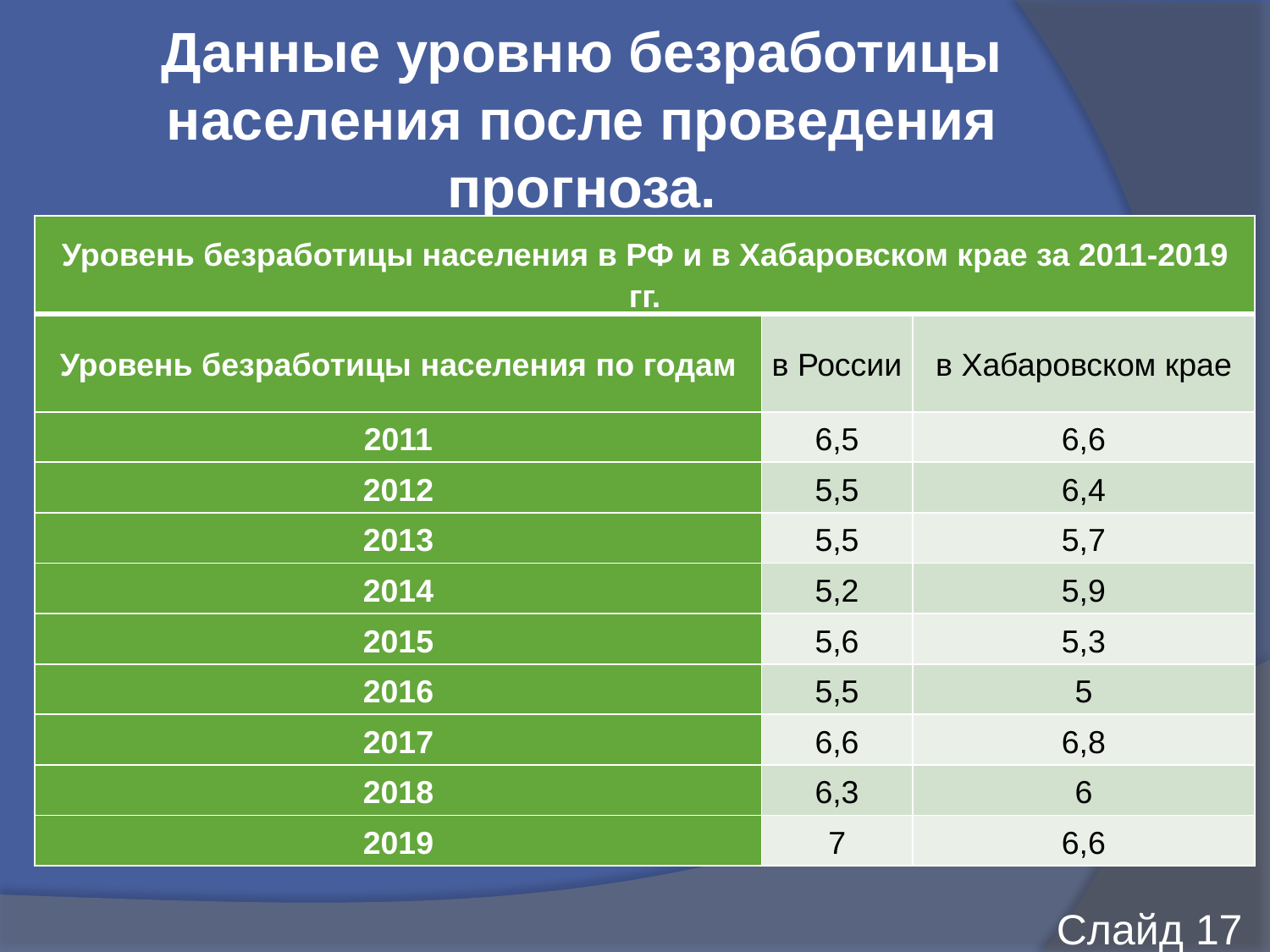

# Данные уровню безработицы населения после проведения прогноза.
| Уровень безработицы населения в РФ и в Хабаровском крае за 2011-2019 гг. |  |  |
| --- | --- | --- |
| Уровень безработицы населения по годам | в России | в Хабаровском крае |
| 2011 | 6,5 | 6,6 |
| 2012 | 5,5 | 6,4 |
| 2013 | 5,5 | 5,7 |
| 2014 | 5,2 | 5,9 |
| 2015 | 5,6 | 5,3 |
| 2016 | 5,5 | 5 |
| 2017 | 6,6 | 6,8 |
| 2018 | 6,3 | 6 |
| 2019 | 7 | 6,6 |
Слайд 17